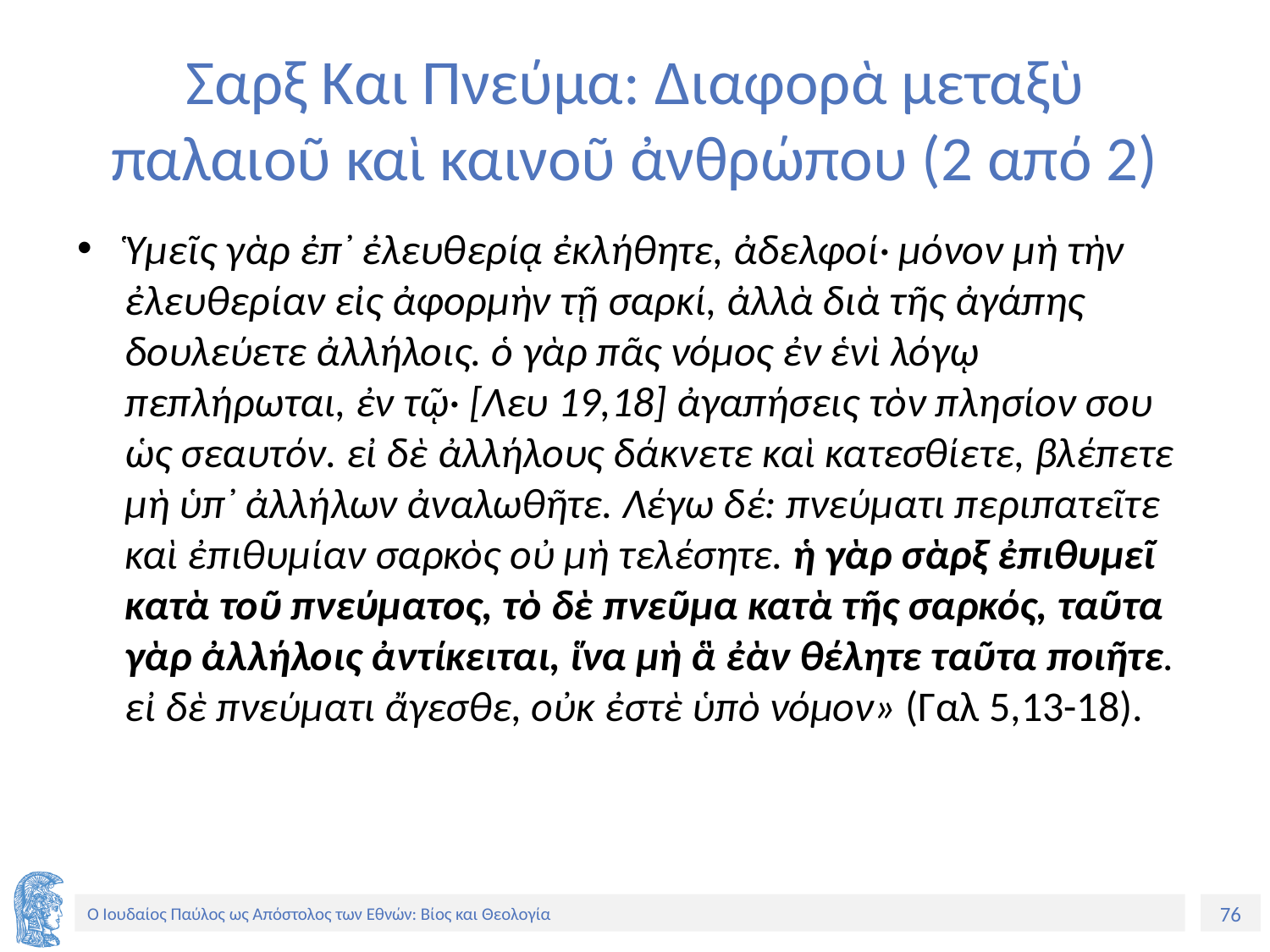

# Σαρξ Και Πνεύμα: Διαφορὰ μεταξὺ παλαιοῦ καὶ καινοῦ ἀνθρώπου (2 από 2)
Ὑμεῖς γὰρ ἐπ᾽ ἐλευθερίᾳ ἐκλήθητε, ἀδελφοί· μόνον μὴ τὴν ἐλευθερίαν εἰς ἀφορμὴν τῇ σαρκί, ἀλλὰ διὰ τῆς ἀγάπης δουλεύετε ἀλλήλοις. ὁ γὰρ πᾶς νόμος ἐν ἑνὶ λόγῳ πεπλήρωται, ἐν τῷ· [Λευ 19,18] ἀγαπήσεις τὸν πλησίον σου ὡς σεαυτόν. εἰ δὲ ἀλλήλους δάκνετε καὶ κατεσθίετε, βλέπετε μὴ ὑπ᾽ ἀλλήλων ἀναλωθῆτε. Λέγω δέ: πνεύματι περιπατεῖτε καὶ ἐπιθυμίαν σαρκὸς οὐ μὴ τελέσητε. ἡ γὰρ σὰρξ ἐπιθυμεῖ κατὰ τοῦ πνεύματος, τὸ δὲ πνεῦμα κατὰ τῆς σαρκός, ταῦτα γὰρ ἀλλήλοις ἀντίκειται, ἵνα μὴ ἃ ἐὰν θέλητε ταῦτα ποιῆτε. εἰ δὲ πνεύματι ἄγεσθε, οὐκ ἐστὲ ὑπὸ νόμον» (Γαλ 5,13-18).